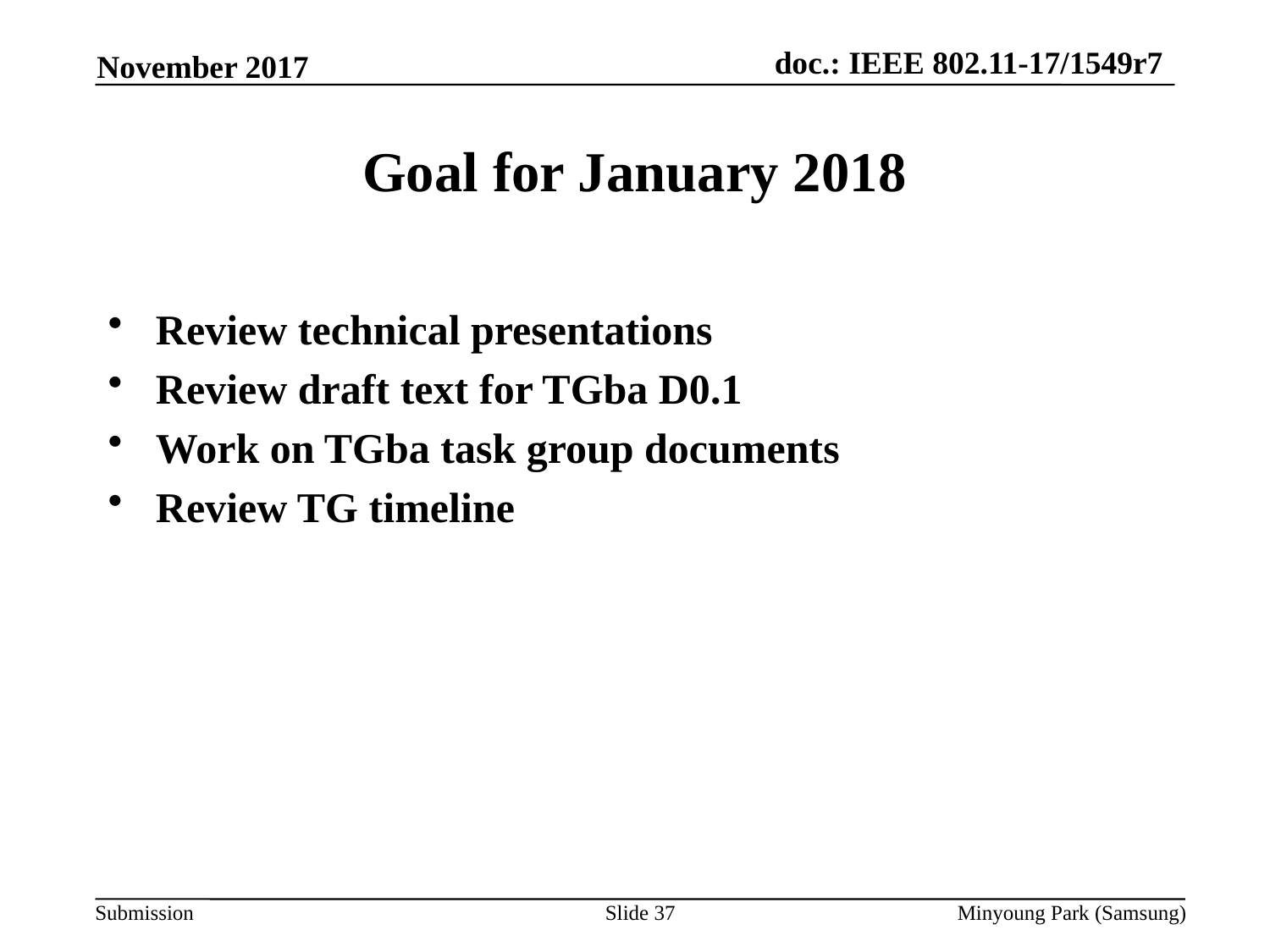

November 2017
# Goal for January 2018
Review technical presentations
Review draft text for TGba D0.1
Work on TGba task group documents
Review TG timeline

Slide 37
Minyoung Park (Samsung)